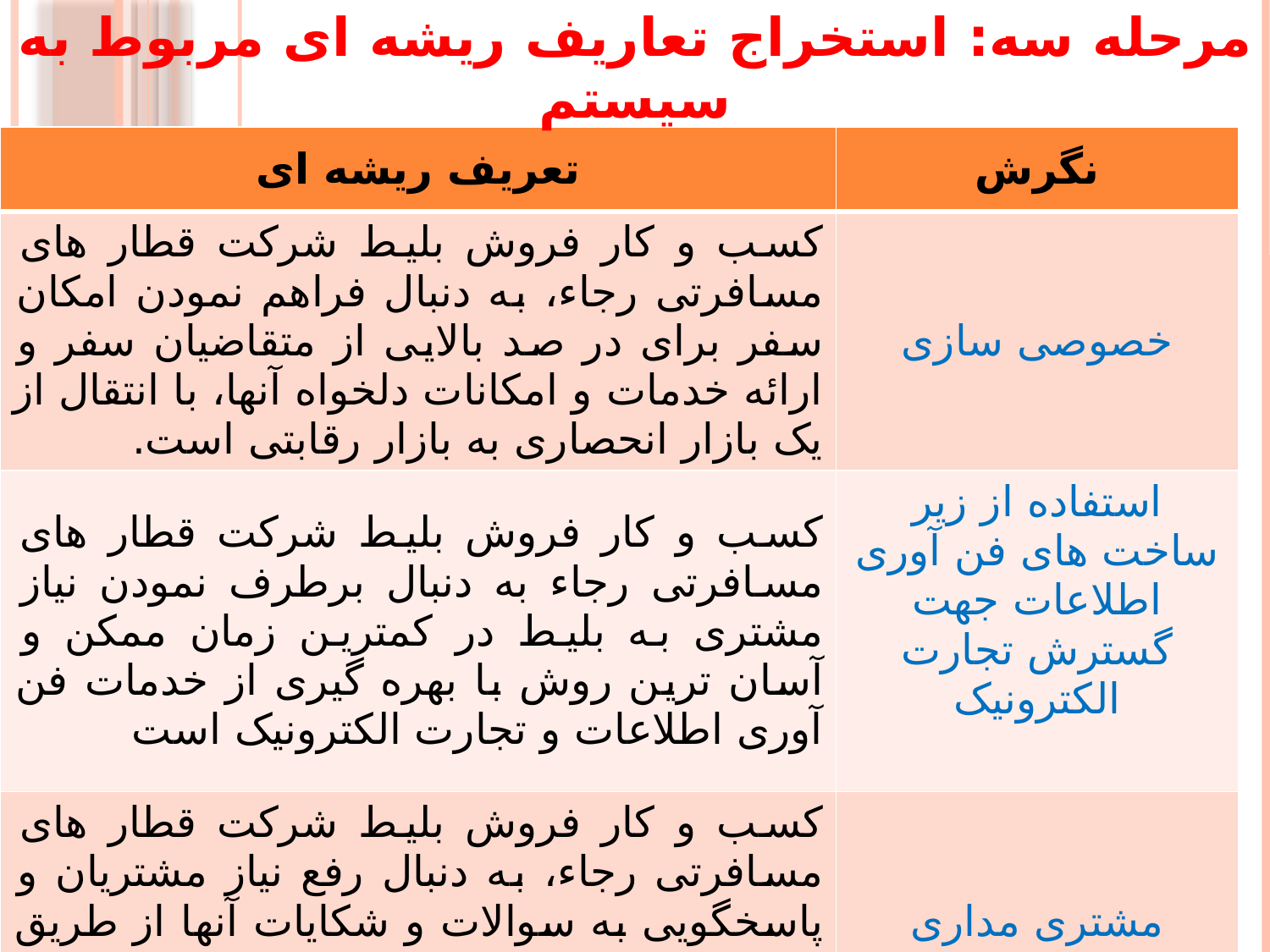

مرحله سه: استخراج تعاریف ریشه ای مربوط به سیستم
| تعریف ریشه ای | نگرش |
| --- | --- |
| کسب و کار فروش بلیط شرکت قطار های مسافرتی رجاء، به دنبال فراهم نمودن امکان سفر برای در صد بالایی از متقاضیان سفر و ارائه خدمات و امکانات دلخواه آنها، با انتقال از یک بازار انحصاری به بازار رقابتی است. | خصوصی سازی |
| کسب و کار فروش بلیط شرکت قطار های مسافرتی رجاء به دنبال برطرف نمودن نیاز مشتری به بلیط در کمترین زمان ممکن و آسان ترین روش با بهره گیری از خدمات فن آوری اطلاعات و تجارت الکترونیک است | استفاده از زیر ساخت های فن آوری اطلاعات جهت گسترش تجارت الکترونیک |
| کسب و کار فروش بلیط شرکت قطار های مسافرتی رجاء، به دنبال رفع نیاز مشتریان و پاسخگویی به سوالات و شکایات آنها از طریق نظارت بر کانال های مختلف فروش بلیط و رفع نیاز سفر آنها به بهترین نحو ممکن است. | مشتری مداری |